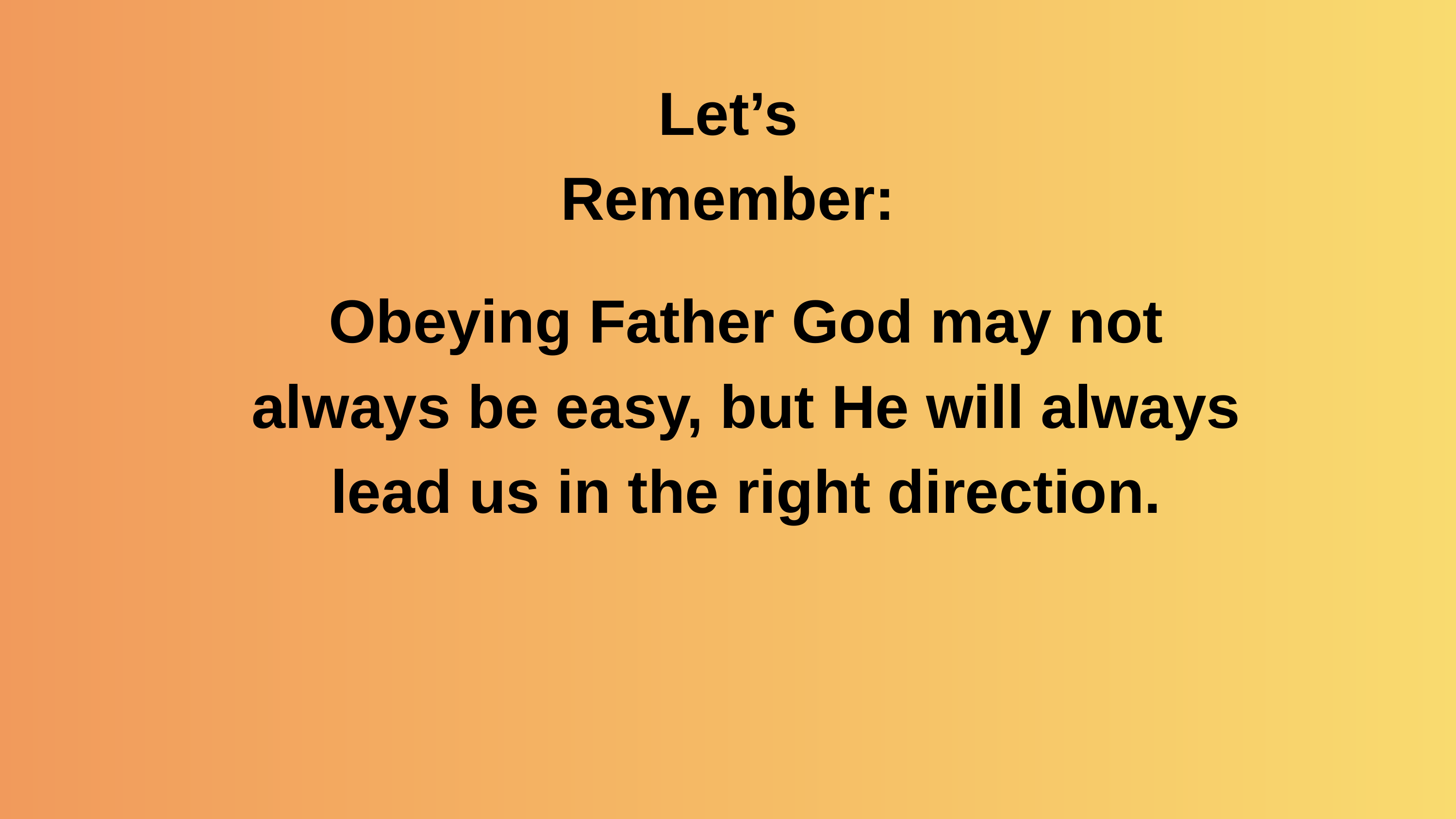

Let’s Remember:
Obeying Father God may not always be easy, but He will always lead us in the right direction.